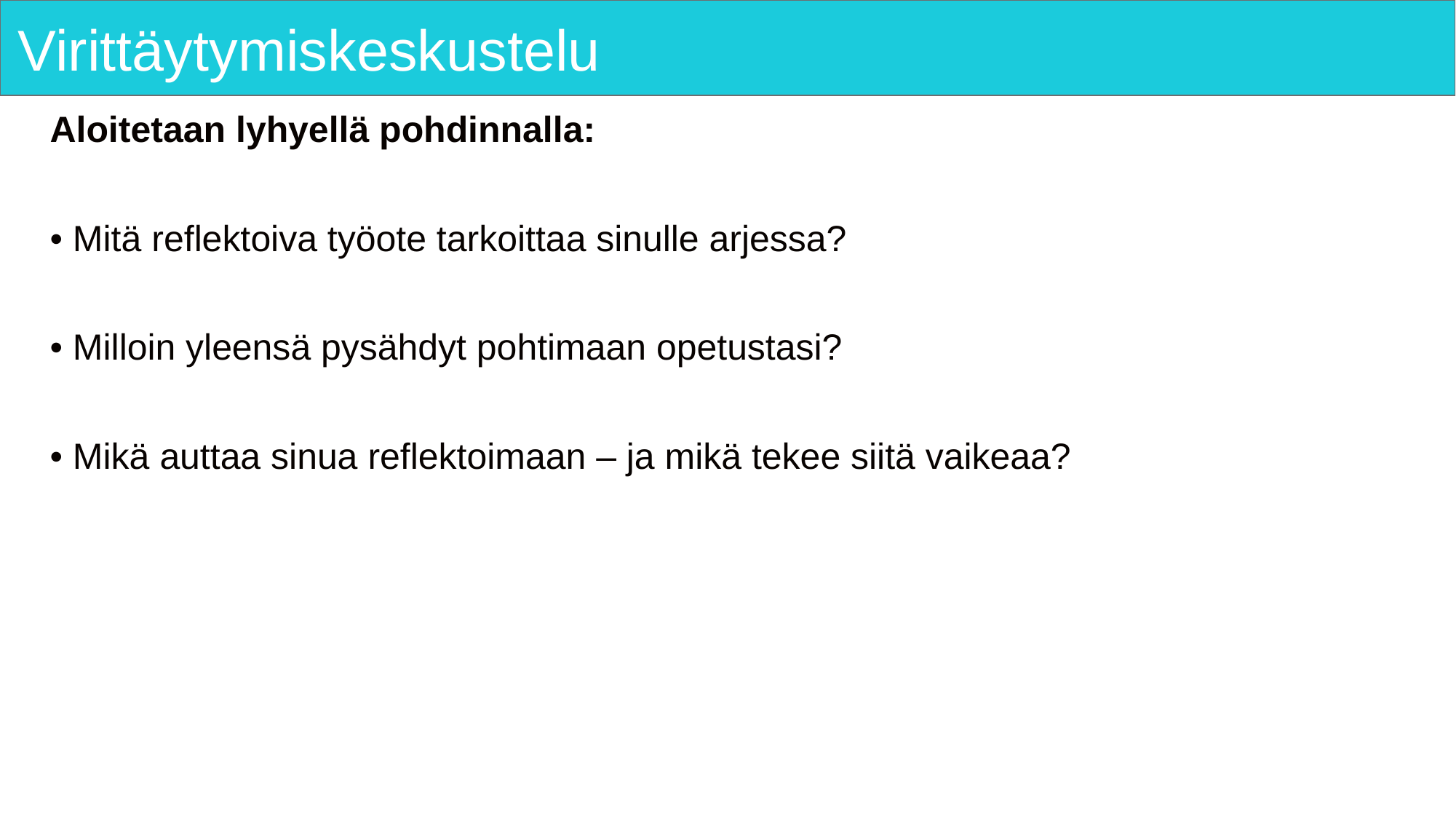

# Virittäytymiskeskustelu
Aloitetaan lyhyellä pohdinnalla:

• Mitä reflektoiva työote tarkoittaa sinulle arjessa?

• Milloin yleensä pysähdyt pohtimaan opetustasi?

• Mikä auttaa sinua reflektoimaan – ja mikä tekee siitä vaikeaa?